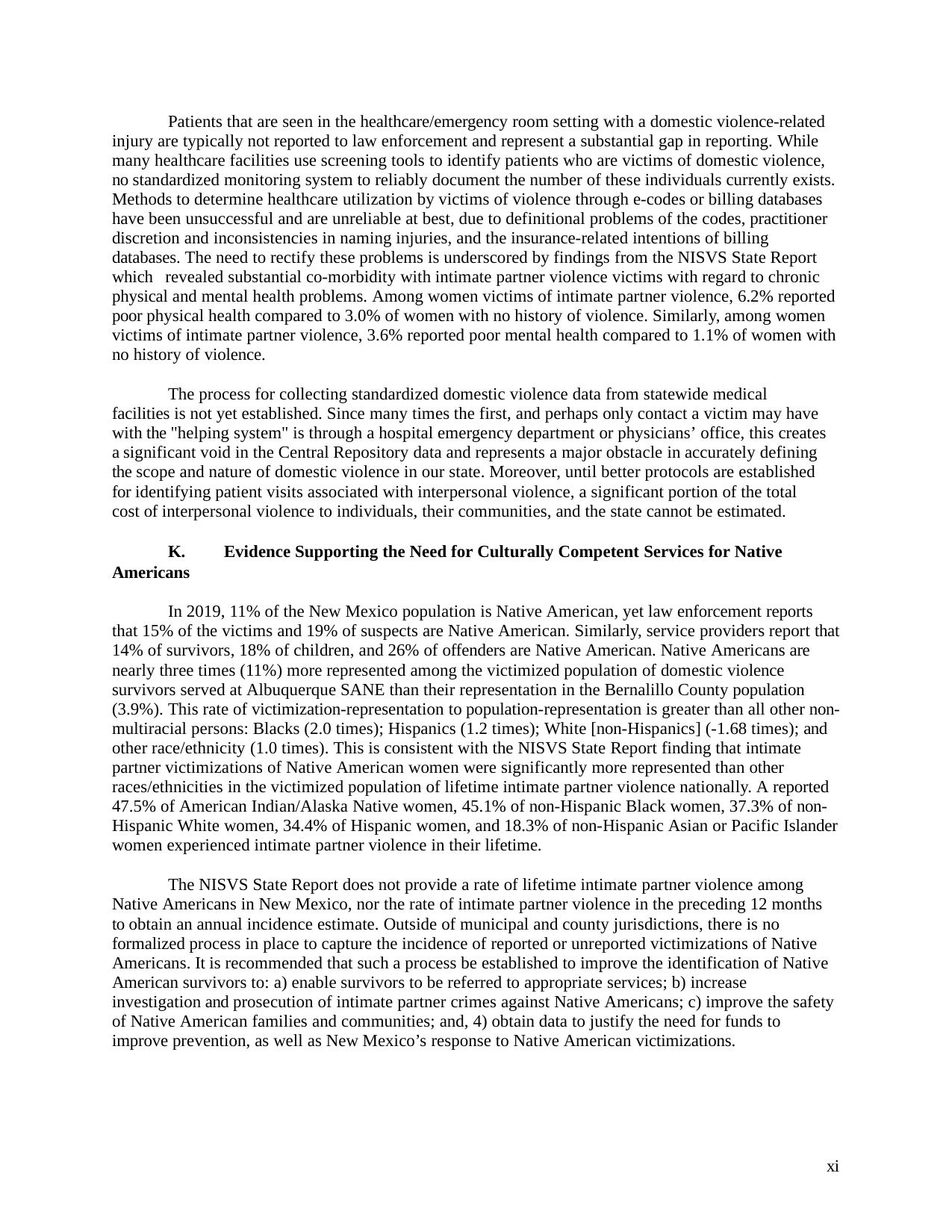

Patients that are seen in the healthcare/emergency room setting with a domestic violence-related injury are typically not reported to law enforcement and represent a substantial gap in reporting. While many healthcare facilities use screening tools to identify patients who are victims of domestic violence, no standardized monitoring system to reliably document the number of these individuals currently exists. Methods to determine healthcare utilization by victims of violence through e-codes or billing databases have been unsuccessful and are unreliable at best, due to definitional problems of the codes, practitioner discretion and inconsistencies in naming injuries, and the insurance-related intentions of billing databases. The need to rectify these problems is underscored by findings from the NISVS State Report which revealed substantial co-morbidity with intimate partner violence victims with regard to chronic physical and mental health problems. Among women victims of intimate partner violence, 6.2% reported poor physical health compared to 3.0% of women with no history of violence. Similarly, among women victims of intimate partner violence, 3.6% reported poor mental health compared to 1.1% of women with no history of violence.

The process for collecting standardized domestic violence data from statewide medical facilities is not yet established. Since many times the first, and perhaps only contact a victim may have with the "helping system" is through a hospital emergency department or physicians’ office, this creates a significant void in the Central Repository data and represents a major obstacle in accurately defining the scope and nature of domestic violence in our state. Moreover, until better protocols are established for identifying patient visits associated with interpersonal violence, a significant portion of the total cost of interpersonal violence to individuals, their communities, and the state cannot be estimated.

K.	Evidence Supporting the Need for Culturally Competent Services for Native Americans

In 2019, 11% of the New Mexico population is Native American, yet law enforcement reports that 15% of the victims and 19% of suspects are Native American. Similarly, service providers report that 14% of survivors, 18% of children, and 26% of offenders are Native American. Native Americans are nearly three times (11%) more represented among the victimized population of domestic violence survivors served at Albuquerque SANE than their representation in the Bernalillo County population (3.9%). This rate of victimization-representation to population-representation is greater than all other non- multiracial persons: Blacks (2.0 times); Hispanics (1.2 times); White [non-Hispanics] (-1.68 times); and other race/ethnicity (1.0 times). This is consistent with the NISVS State Report finding that intimate partner victimizations of Native American women were significantly more represented than other races/ethnicities in the victimized population of lifetime intimate partner violence nationally. A reported 47.5% of American Indian/Alaska Native women, 45.1% of non-Hispanic Black women, 37.3% of non- Hispanic White women, 34.4% of Hispanic women, and 18.3% of non-Hispanic Asian or Pacific Islander women experienced intimate partner violence in their lifetime.

The NISVS State Report does not provide a rate of lifetime intimate partner violence among Native Americans in New Mexico, nor the rate of intimate partner violence in the preceding 12 months to obtain an annual incidence estimate. Outside of municipal and county jurisdictions, there is no formalized process in place to capture the incidence of reported or unreported victimizations of Native Americans. It is recommended that such a process be established to improve the identification of Native American survivors to: a) enable survivors to be referred to appropriate services; b) increase investigation and prosecution of intimate partner crimes against Native Americans; c) improve the safety of Native American families and communities; and, 4) obtain data to justify the need for funds to improve prevention, as well as New Mexico’s response to Native American victimizations.
xi